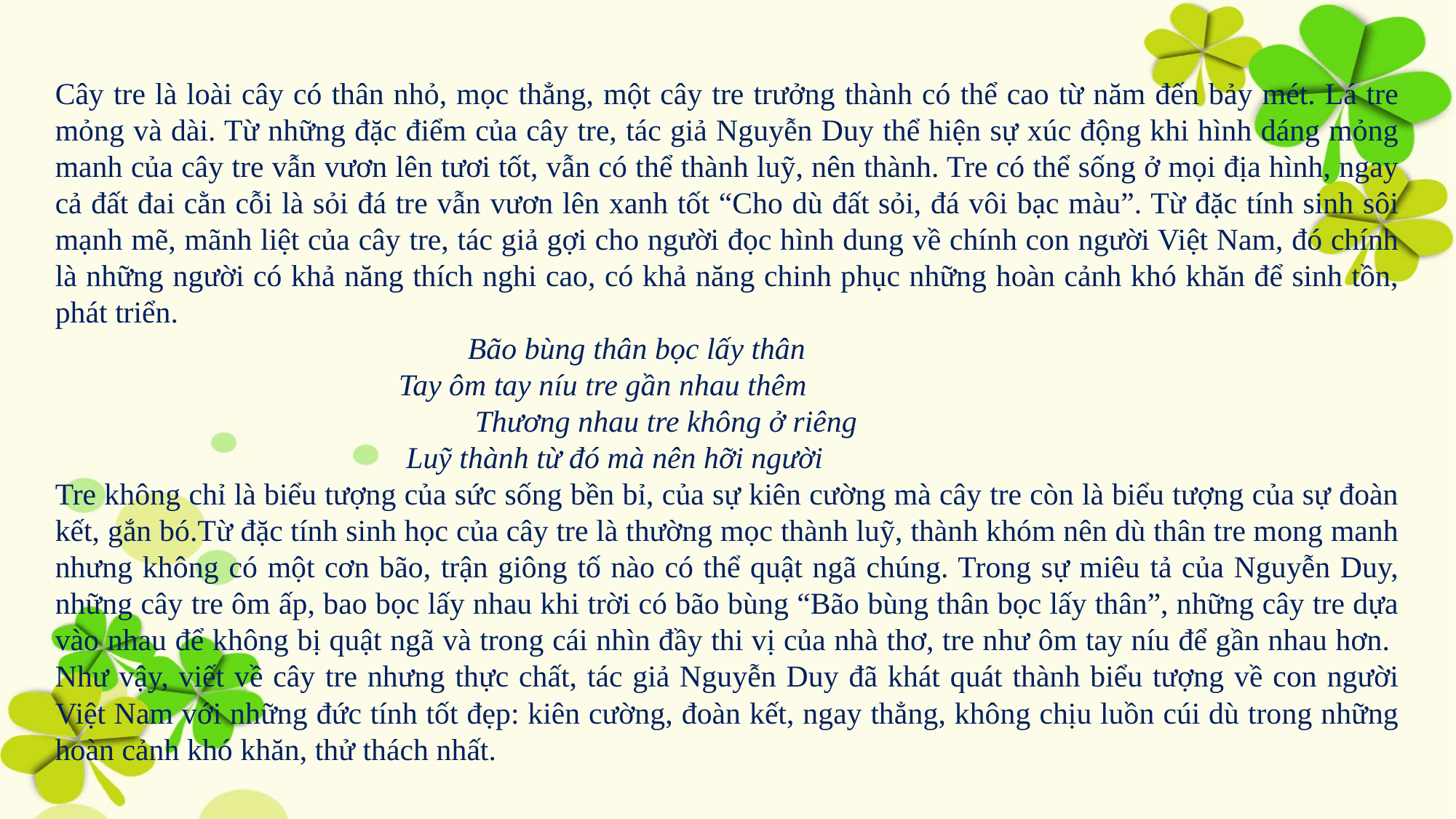

Cây tre là loài cây có thân nhỏ, mọc thẳng, một cây tre trưởng thành có thể cao từ năm đến bảy mét. Lá tre mỏng và dài. Từ những đặc điểm của cây tre, tác giả Nguyễn Duy thể hiện sự xúc động khi hình dáng mỏng manh của cây tre vẫn vươn lên tươi tốt, vẫn có thể thành luỹ, nên thành. Tre có thể sống ở mọi địa hình, ngay cả đất đai cằn cỗi là sỏi đá tre vẫn vươn lên xanh tốt “Cho dù đất sỏi, đá vôi bạc màu”. Từ đặc tính sinh sôi mạnh mẽ, mãnh liệt của cây tre, tác giả gợi cho người đọc hình dung về chính con người Việt Nam, đó chính là những người có khả năng thích nghi cao, có khả năng chinh phục những hoàn cảnh khó khăn để sinh tồn, phát triển.
                                                      Bão bùng thân bọc lấy thân
                                             Tay ôm tay níu tre gần nhau thêm
                                                       Thương nhau tre không ở riêng
                                              Luỹ thành từ đó mà nên hỡi người
Tre không chỉ là biểu tượng của sức sống bền bỉ, của sự kiên cường mà cây tre còn là biểu tượng của sự đoàn kết, gắn bó.Từ đặc tính sinh học của cây tre là thường mọc thành luỹ, thành khóm nên dù thân tre mong manh nhưng không có một cơn bão, trận giông tố nào có thể quật ngã chúng. Trong sự miêu tả của Nguyễn Duy, những cây tre ôm ấp, bao bọc lấy nhau khi trời có bão bùng “Bão bùng thân bọc lấy thân”, những cây tre dựa vào nhau để không bị quật ngã và trong cái nhìn đầy thi vị của nhà thơ, tre như ôm tay níu để gần nhau hơn.  Như vậy, viết về cây tre nhưng thực chất, tác giả Nguyễn Duy đã khát quát thành biểu tượng về con người Việt Nam với những đức tính tốt đẹp: kiên cường, đoàn kết, ngay thẳng, không chịu luồn cúi dù trong những hoàn cảnh khó khăn, thử thách nhất.